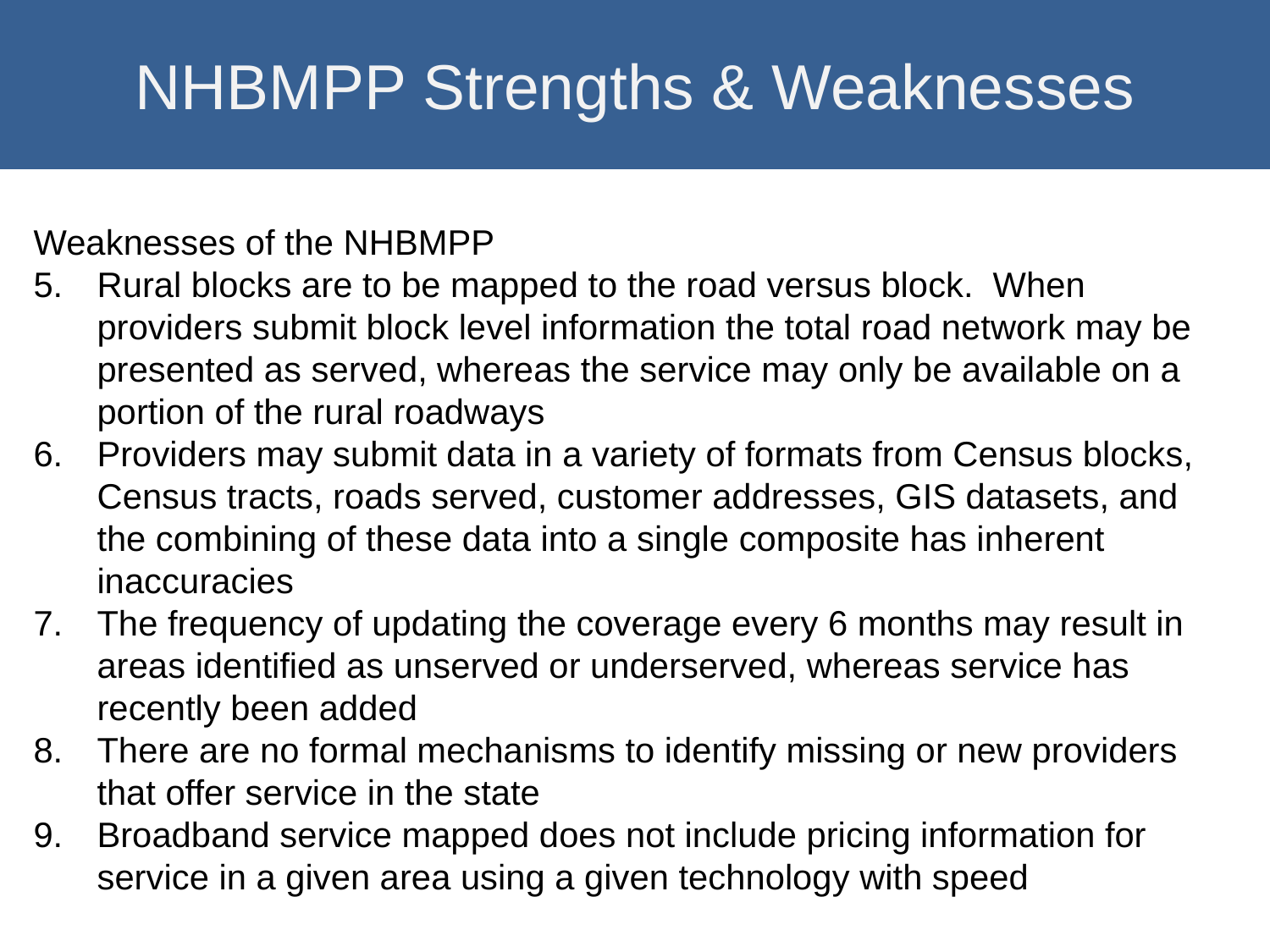

NHBMPP Strengths & Weaknesses

Weaknesses of the NHBMPP
Rural blocks are to be mapped to the road versus block.  When providers submit block level information the total road network may be presented as served, whereas the service may only be available on a portion of the rural roadways
Providers may submit data in a variety of formats from Census blocks, Census tracts, roads served, customer addresses, GIS datasets, and the combining of these data into a single composite has inherent inaccuracies
The frequency of updating the coverage every 6 months may result in areas identified as unserved or underserved, whereas service has recently been added
There are no formal mechanisms to identify missing or new providers that offer service in the state
Broadband service mapped does not include pricing information for service in a given area using a given technology with speed